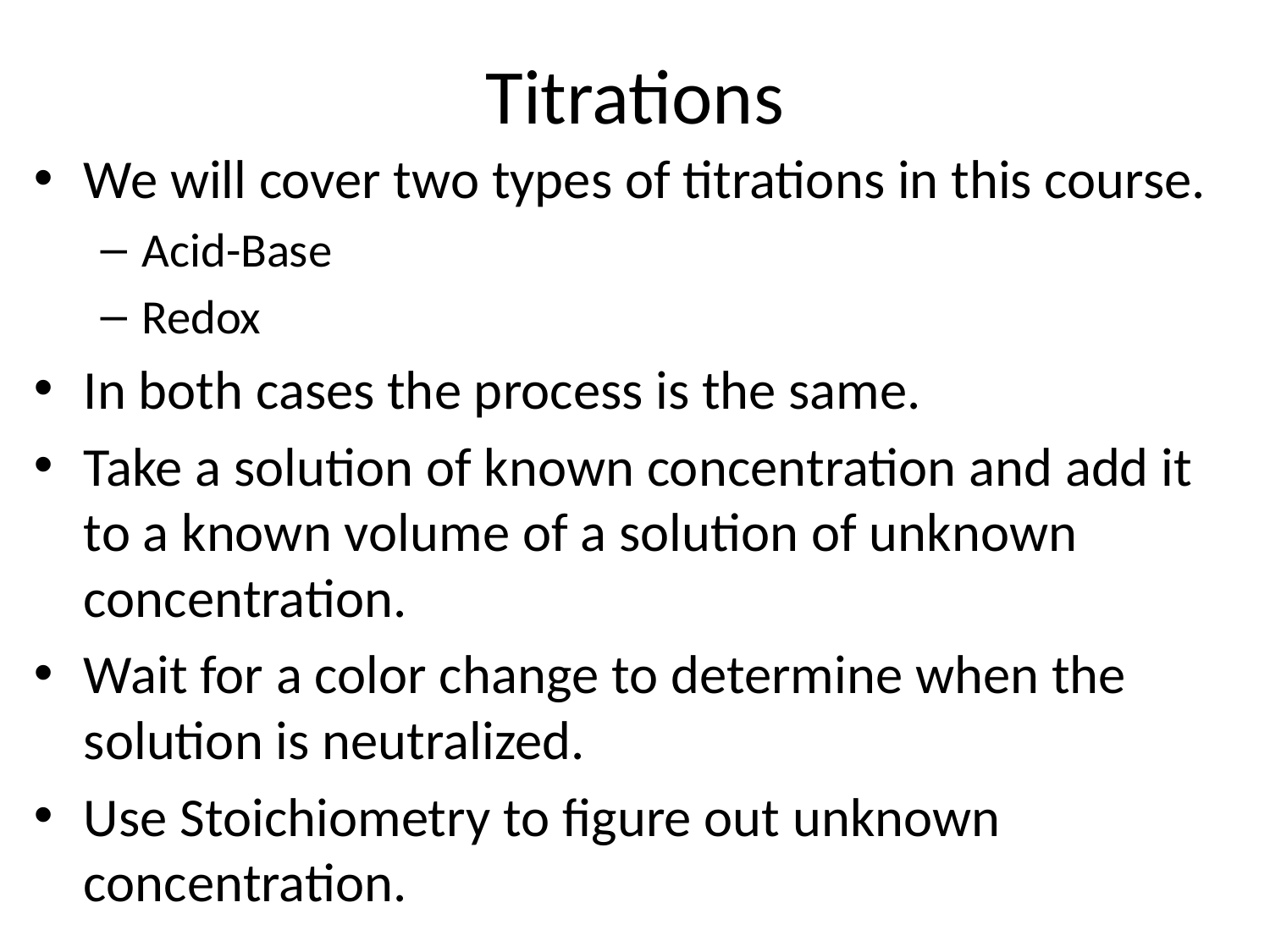

# Titrations
We will cover two types of titrations in this course.
Acid-Base
Redox
In both cases the process is the same.
Take a solution of known concentration and add it to a known volume of a solution of unknown concentration.
Wait for a color change to determine when the solution is neutralized.
Use Stoichiometry to figure out unknown concentration.